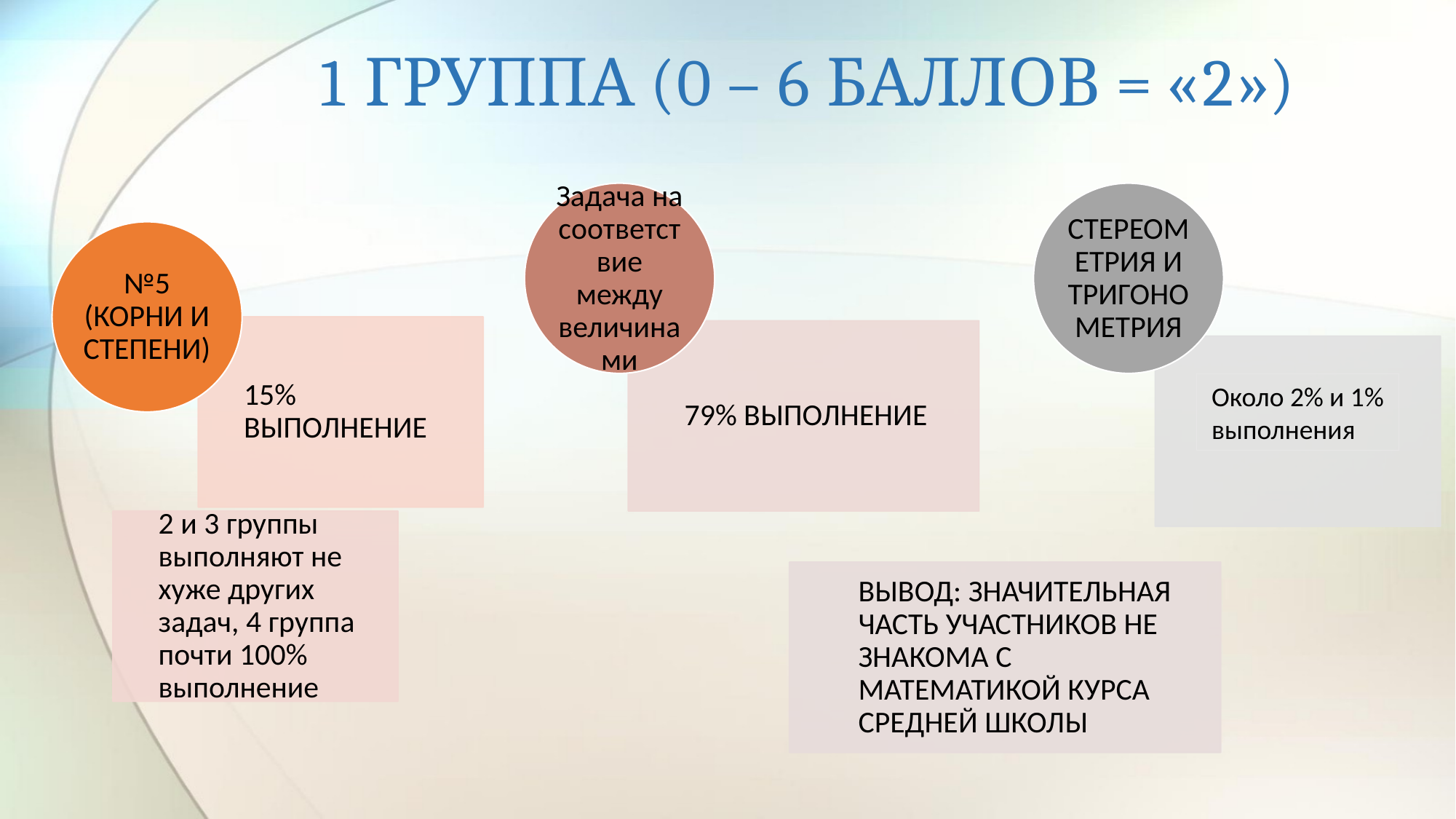

# 1 ГРУППА (0 – 6 БАЛЛОВ = «2»)
15% ВЫПОЛНЕНИЕ
2 и 3 группы выполняют не хуже других задач, 4 группа почти 100% выполнение
№5 (КОРНИ И СТЕПЕНИ)
79% ВЫПОЛНЕНИЕ
ВЫВОД: ЗНАЧИТЕЛЬНАЯ ЧАСТЬ УЧАСТНИКОВ НЕ ЗНАКОМА С МАТЕМАТИКОЙ КУРСА СРЕДНЕЙ ШКОЛЫ
Задача на соответствие между величинами

СТЕРЕОМЕТРИЯ И ТРИГОНОМЕТРИЯ
Около 2% и 1% выполнения